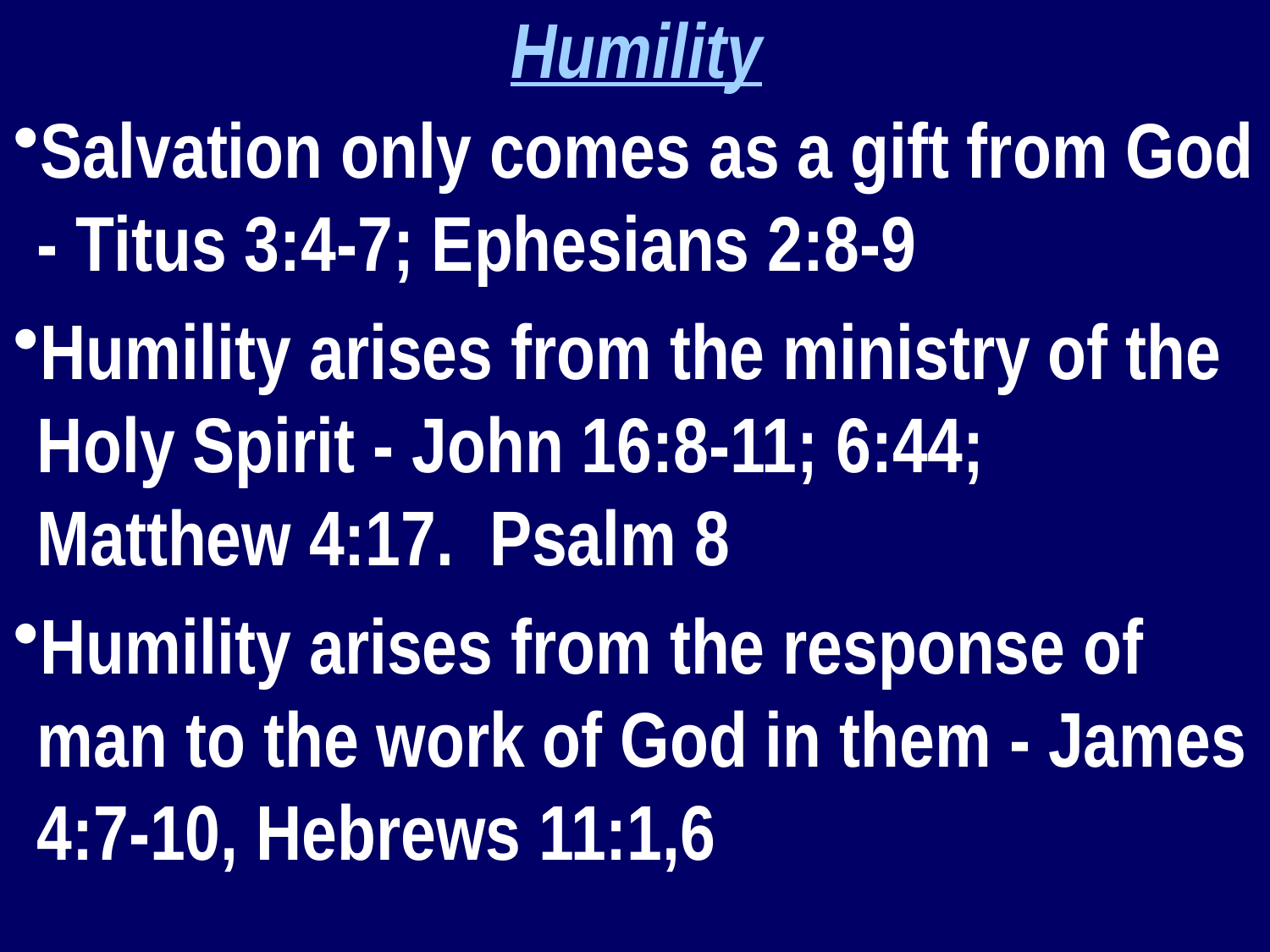

Humility
Salvation only comes as a gift from God - Titus 3:4-7; Ephesians 2:8-9
Humility arises from the ministry of the Holy Spirit - John 16:8-11; 6:44; Matthew 4:17.  Psalm 8
Humility arises from the response of man to the work of God in them - James 4:7-10, Hebrews 11:1,6